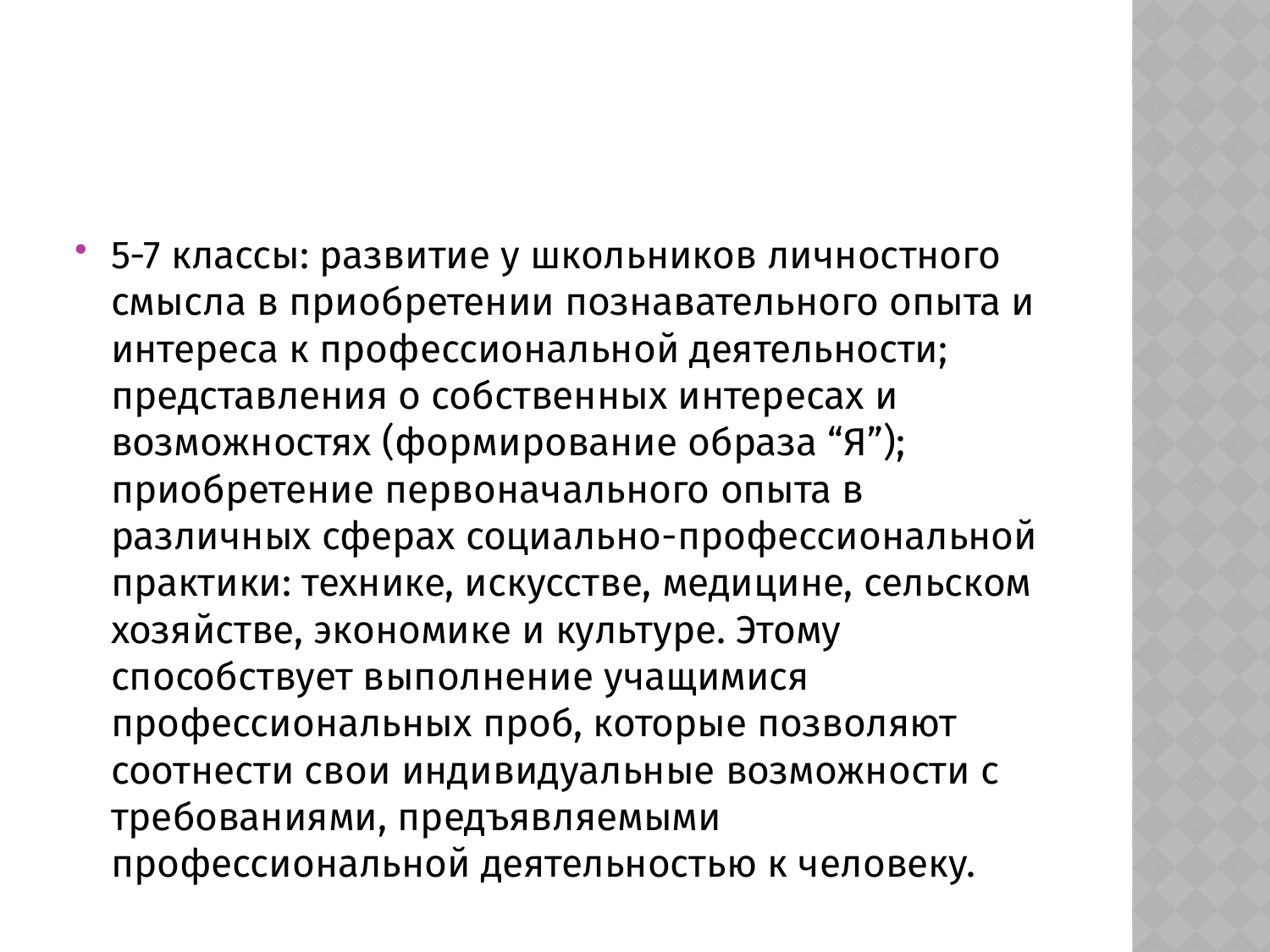

#
5-7 классы: развитие у школьников личностного смысла в приобретении познавательного опыта и интереса к профессиональной деятельности; представления о собственных интересах и возможностях (формирование образа “Я”); приобретение первоначального опыта в различных сферах социально-профессиональной практики: технике, искусстве, медицине, сельском хозяйстве, экономике и культуре. Этому способствует выполнение учащимися профессиональных проб, которые позволяют соотнести свои индивидуальные возможности с требованиями, предъявляемыми профессиональной деятельностью к человеку.